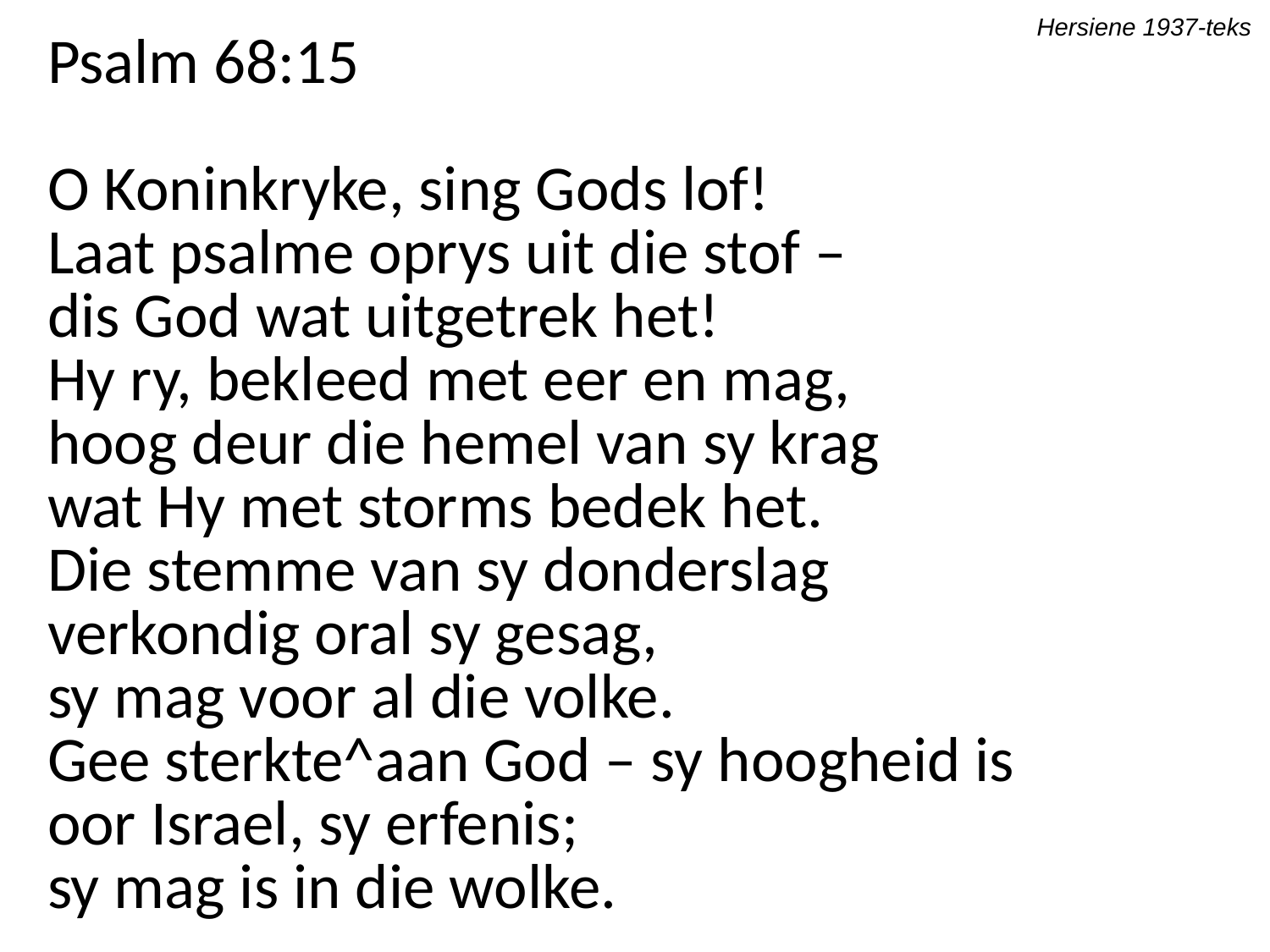

Hersiene 1937-teks
Psalm 68:15

O Koninkryke, sing Gods lof!
Laat psalme oprys uit die stof –
dis God wat uitgetrek het!
Hy ry, bekleed met eer en mag,
hoog deur die hemel van sy krag
wat Hy met storms bedek het.
Die stemme van sy donderslag
verkondig oral sy gesag,
sy mag voor al die volke.
Gee sterkte^aan God – sy hoogheid is
oor Israel, sy erfenis;
sy mag is in die wolke.